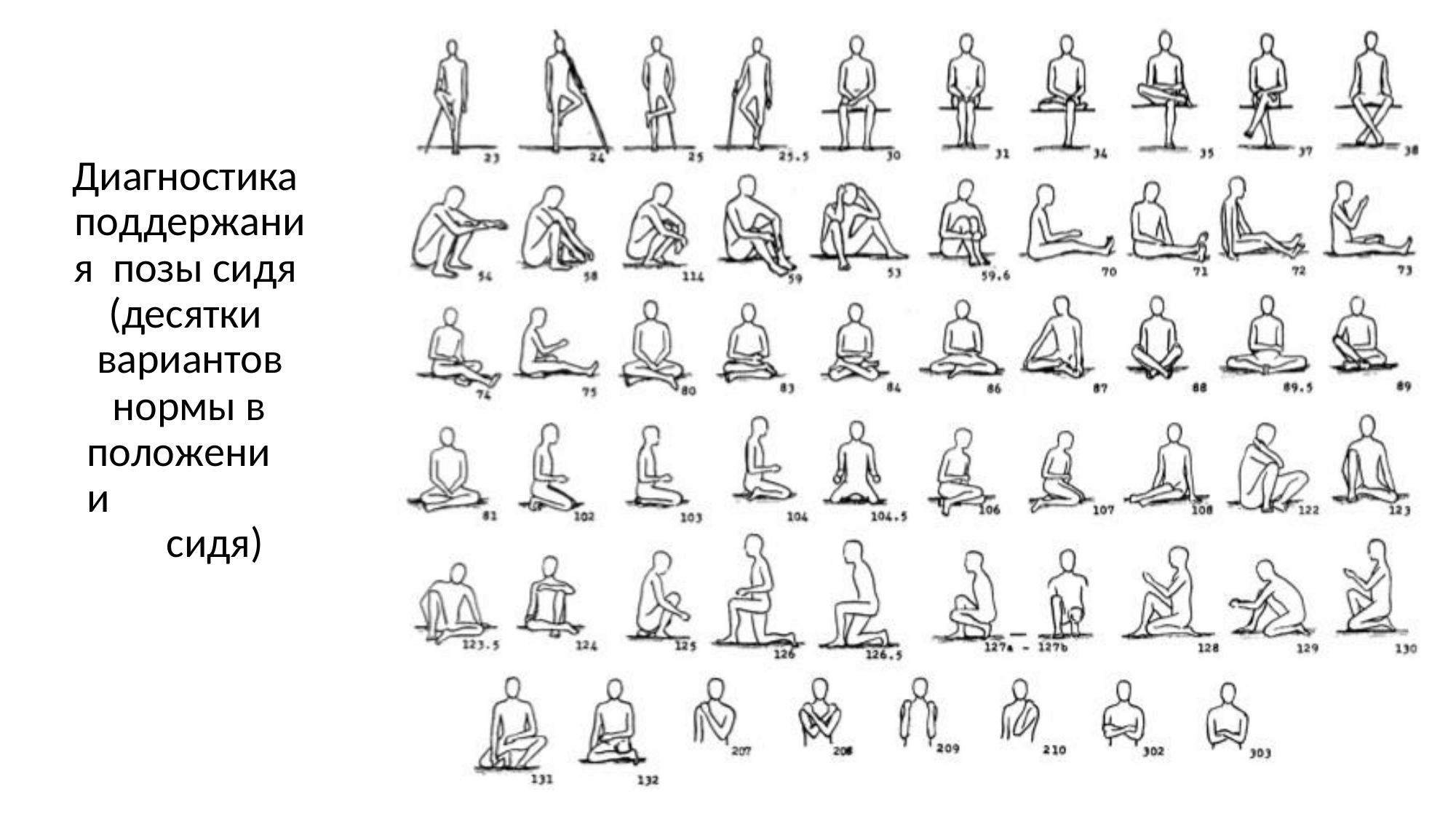

Диагностика  поддержания  позы сидя  (десятки  вариантов
нормы в  положении
сидя)